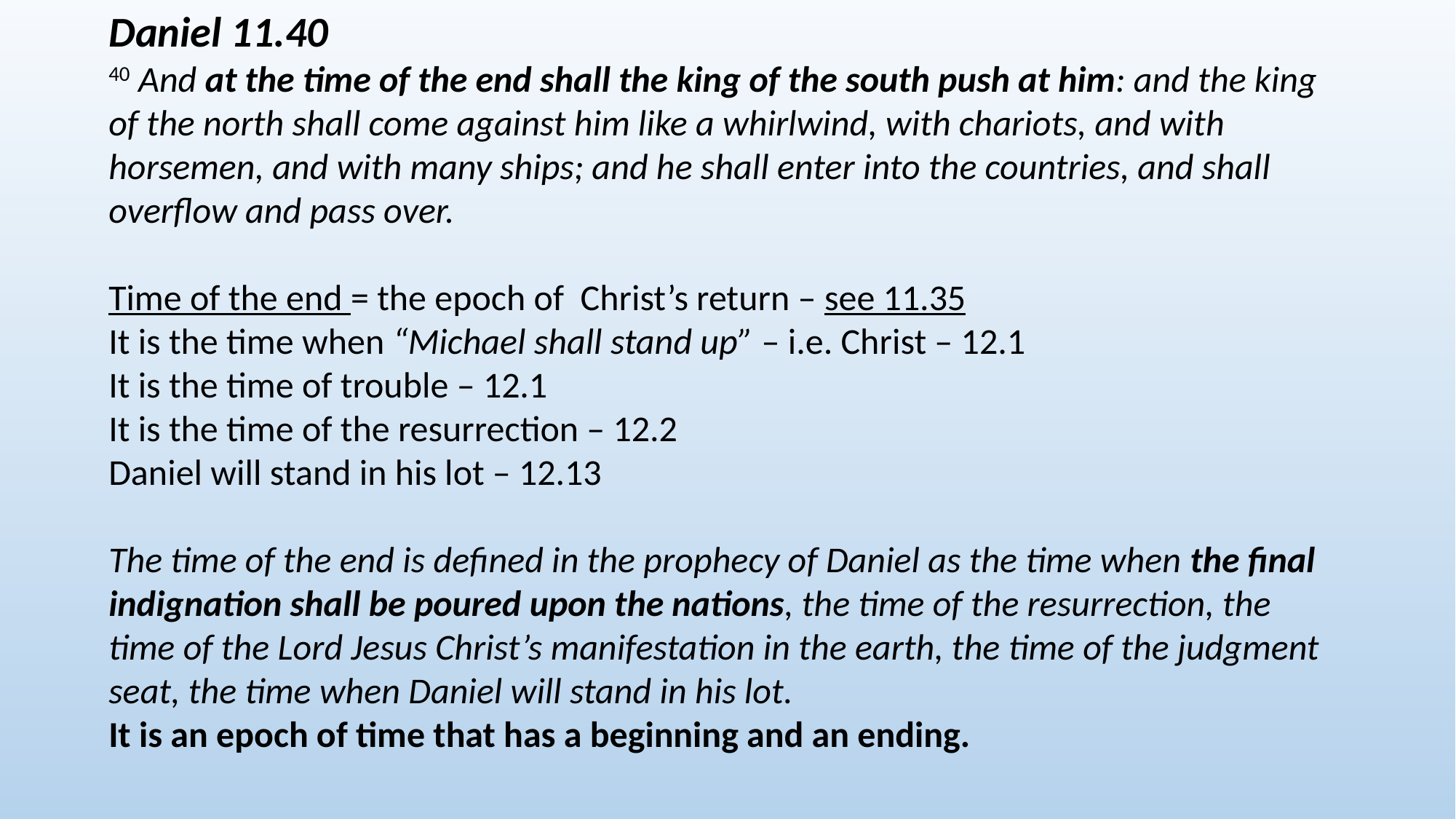

Daniel 11.40
40 And at the time of the end shall the king of the south push at him: and the king of the north shall come against him like a whirlwind, with chariots, and with horsemen, and with many ships; and he shall enter into the countries, and shall overflow and pass over.

Time of the end = the epoch of  Christ’s return – see 11.35
It is the time when “Michael shall stand up” – i.e. Christ – 12.1
It is the time of trouble – 12.1
It is the time of the resurrection – 12.2
Daniel will stand in his lot – 12.13

The time of the end is defined in the prophecy of Daniel as the time when the final indignation shall be poured upon the nations, the time of the resurrection, the time of the Lord Jesus Christ’s manifestation in the earth, the time of the judgment seat, the time when Daniel will stand in his lot.
It is an epoch of time that has a beginning and an ending.